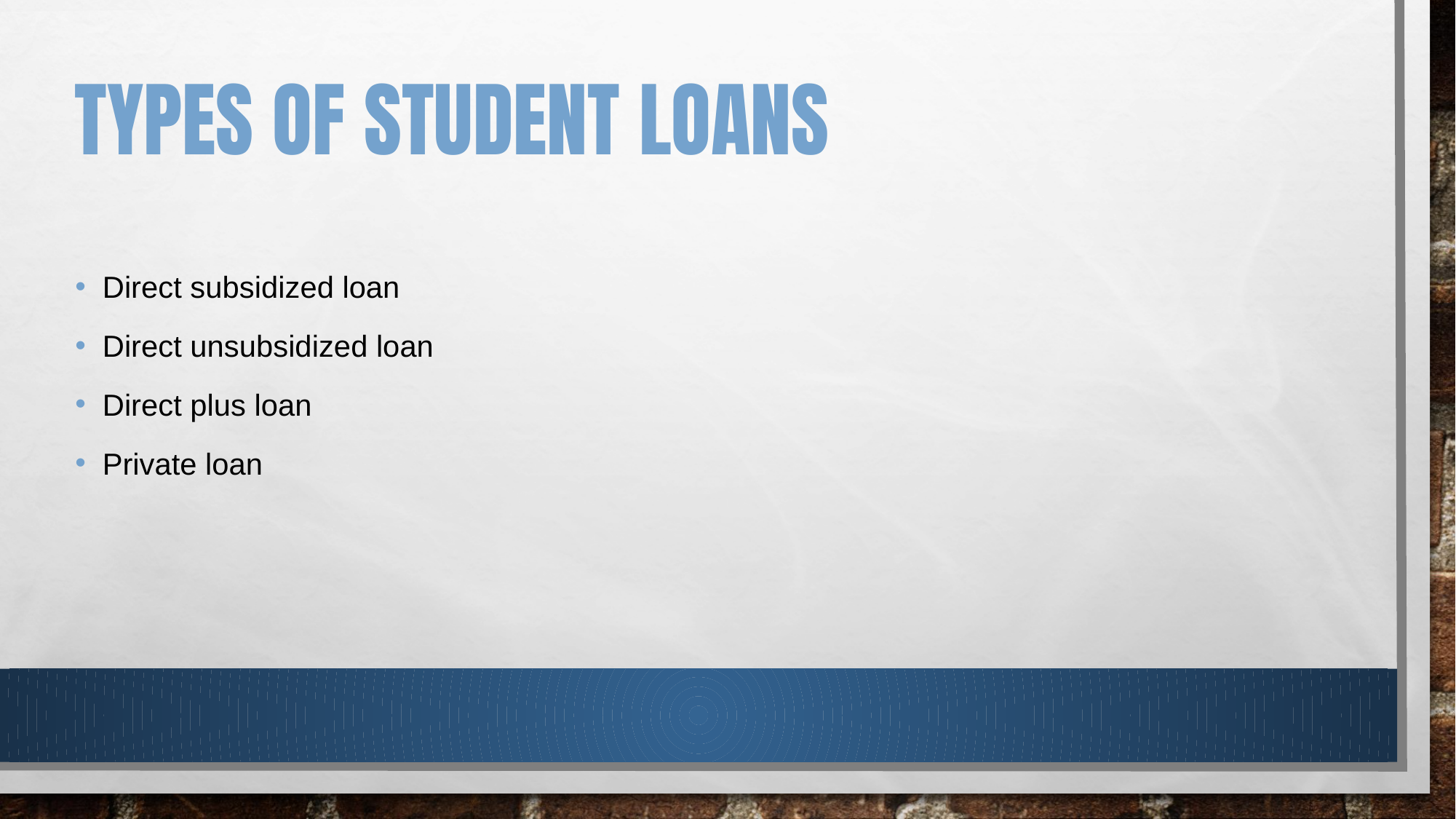

# TYPES OF STUDENT LOANS
Direct subsidized loan
Direct unsubsidized loan
Direct plus loan
Private loan